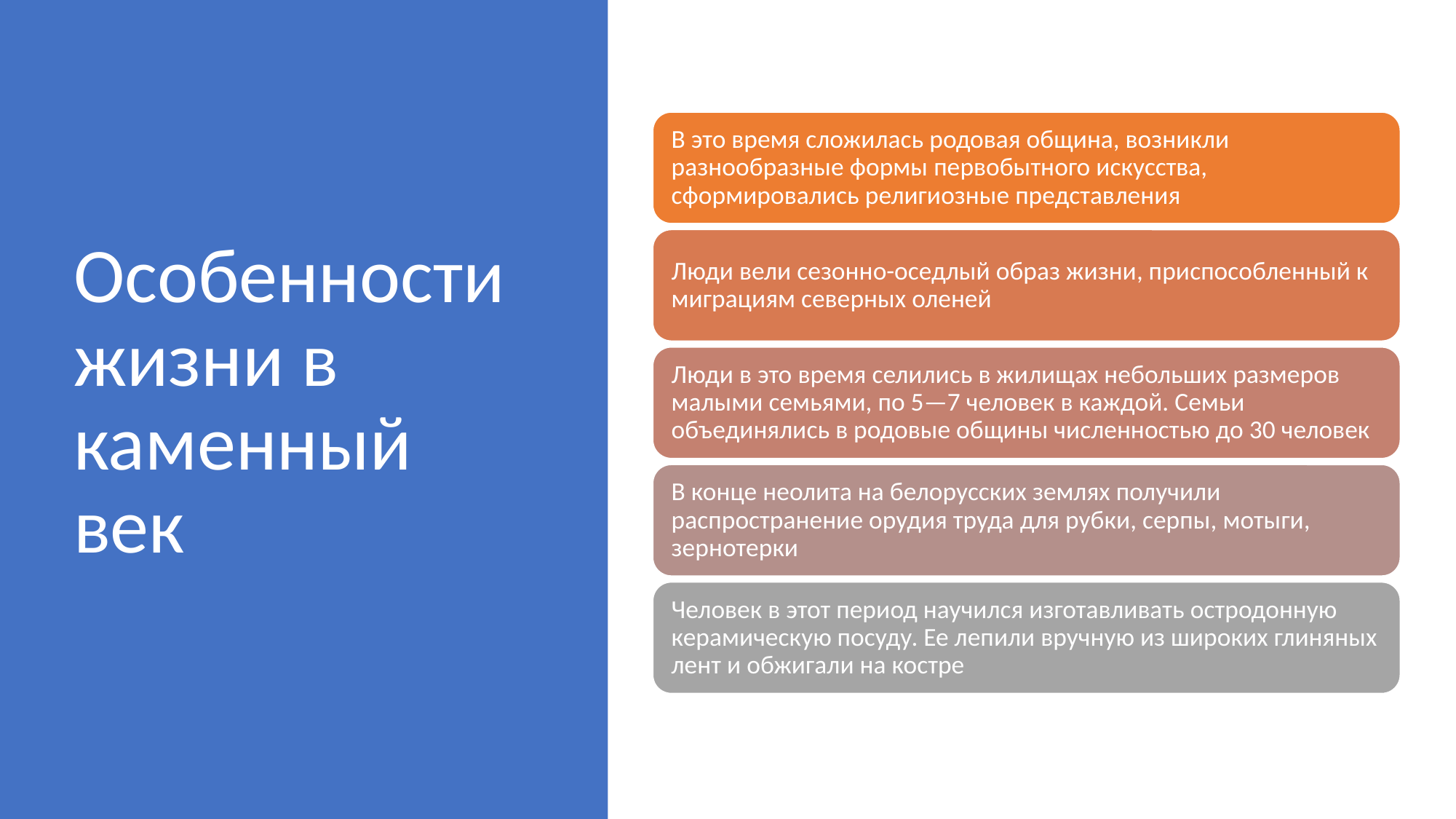

# Особенности жизни в каменный век
В это время сложилась родовая община, возникли разнообразные формы первобытного искусства, сформировались религиозные представления
Люди вели сезонно-оседлый образ жизни, приспособленный к миграциям северных оленей
Люди в это время селились в жилищах небольших размеров малыми семьями, по 5—7 человек в каждой. Семьи объединялись в родовые общины численностью до 30 человек
В конце неолита на белорусских землях получили распространение орудия труда для рубки, серпы, мотыги, зернотерки
Человек в этот период научился изготавливать остродонную керамическую посуду. Ее лепили вручную из широких глиняных лент и обжигали на костре